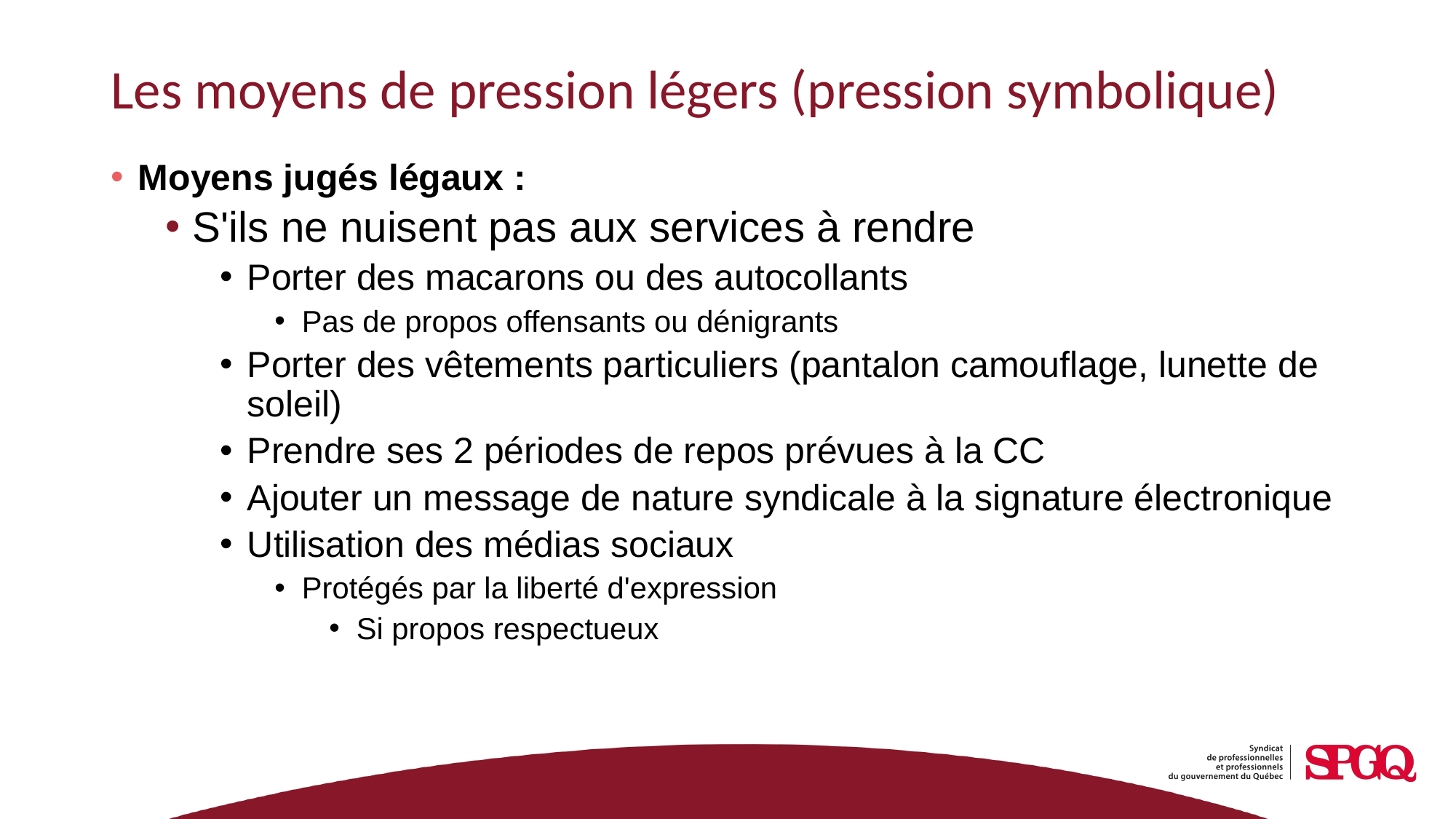

# Les moyens de pression légers (pression symbolique)
Moyens jugés légaux :
S'ils ne nuisent pas aux services à rendre
Porter des macarons ou des autocollants
Pas de propos offensants ou dénigrants
Porter des vêtements particuliers (pantalon camouflage, lunette de soleil)
Prendre ses 2 périodes de repos prévues à la CC
Ajouter un message de nature syndicale à la signature électronique
Utilisation des médias sociaux
Protégés par la liberté d'expression
Si propos respectueux